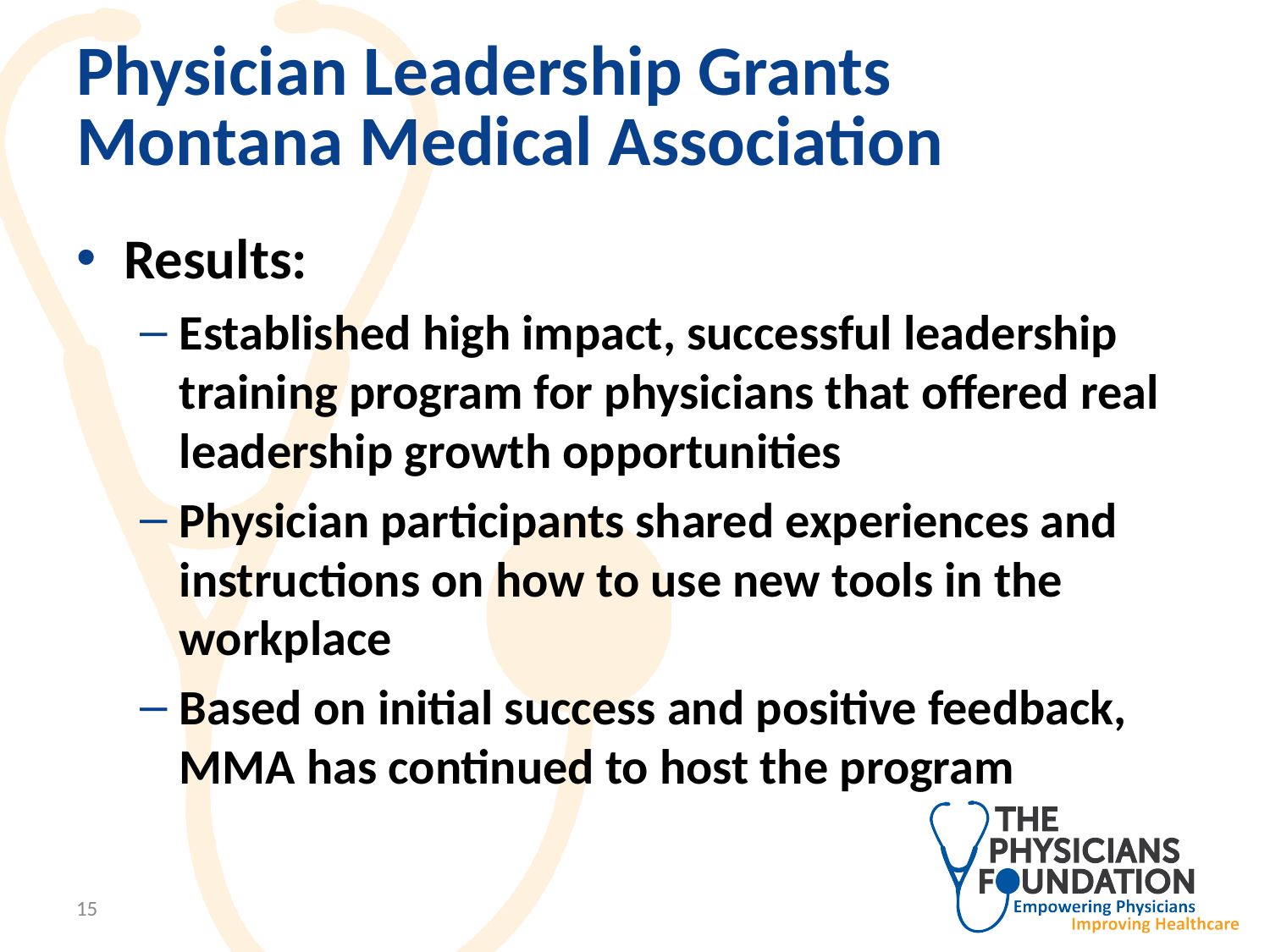

# Physician Leadership Grants Montana Medical Association
Results:
Established high impact, successful leadership training program for physicians that offered real leadership growth opportunities
Physician participants shared experiences and instructions on how to use new tools in the workplace
Based on initial success and positive feedback, MMA has continued to host the program

15